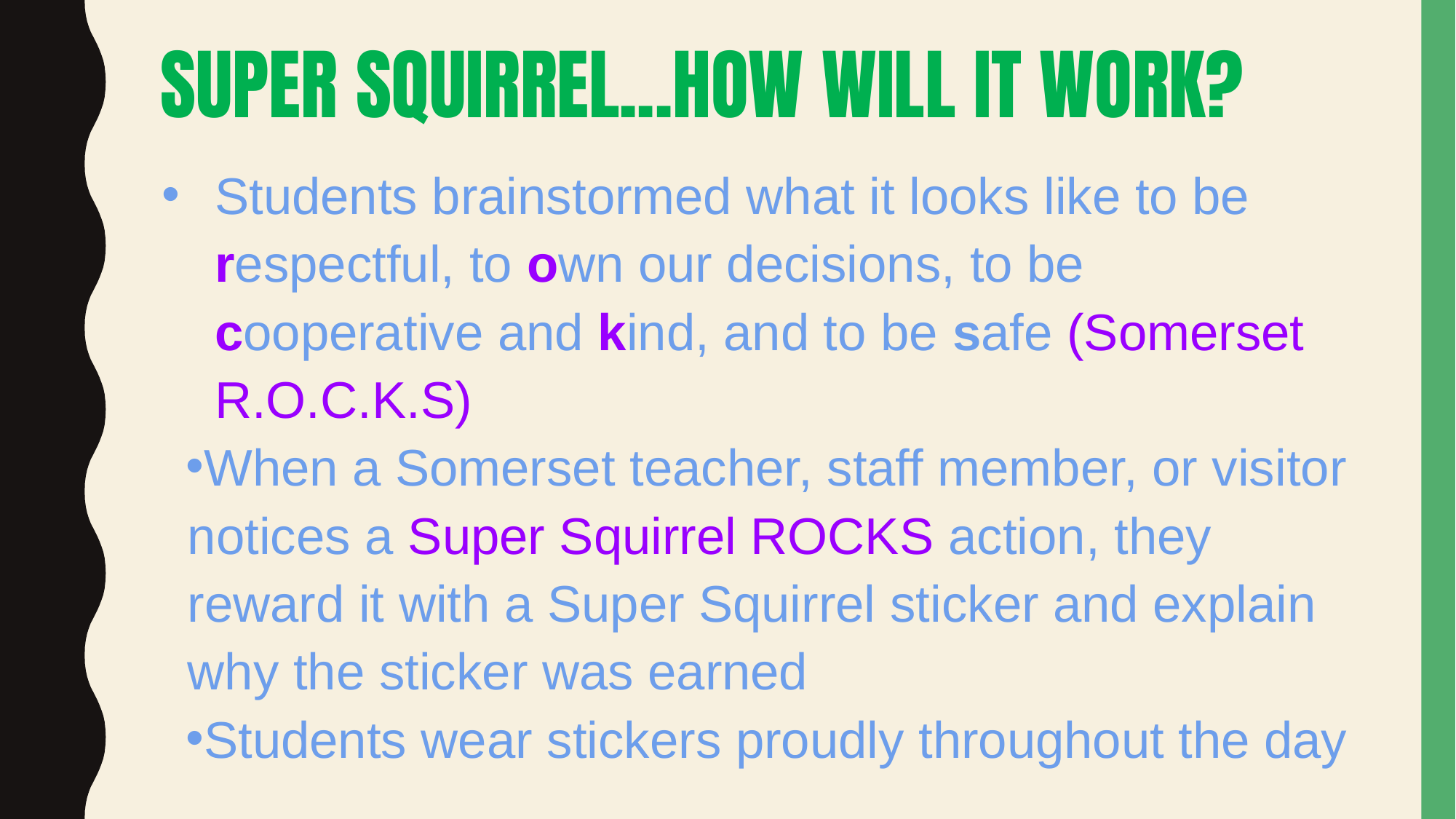

# SUPER SQUIRREL...HOW WILL IT WORK?
Students brainstormed what it looks like to be respectful, to own our decisions, to be cooperative and kind, and to be safe (Somerset R.O.C.K.S)
When a Somerset teacher, staff member, or visitor notices a Super Squirrel ROCKS action, they reward it with a Super Squirrel sticker and explain why the sticker was earned
Students wear stickers proudly throughout the day